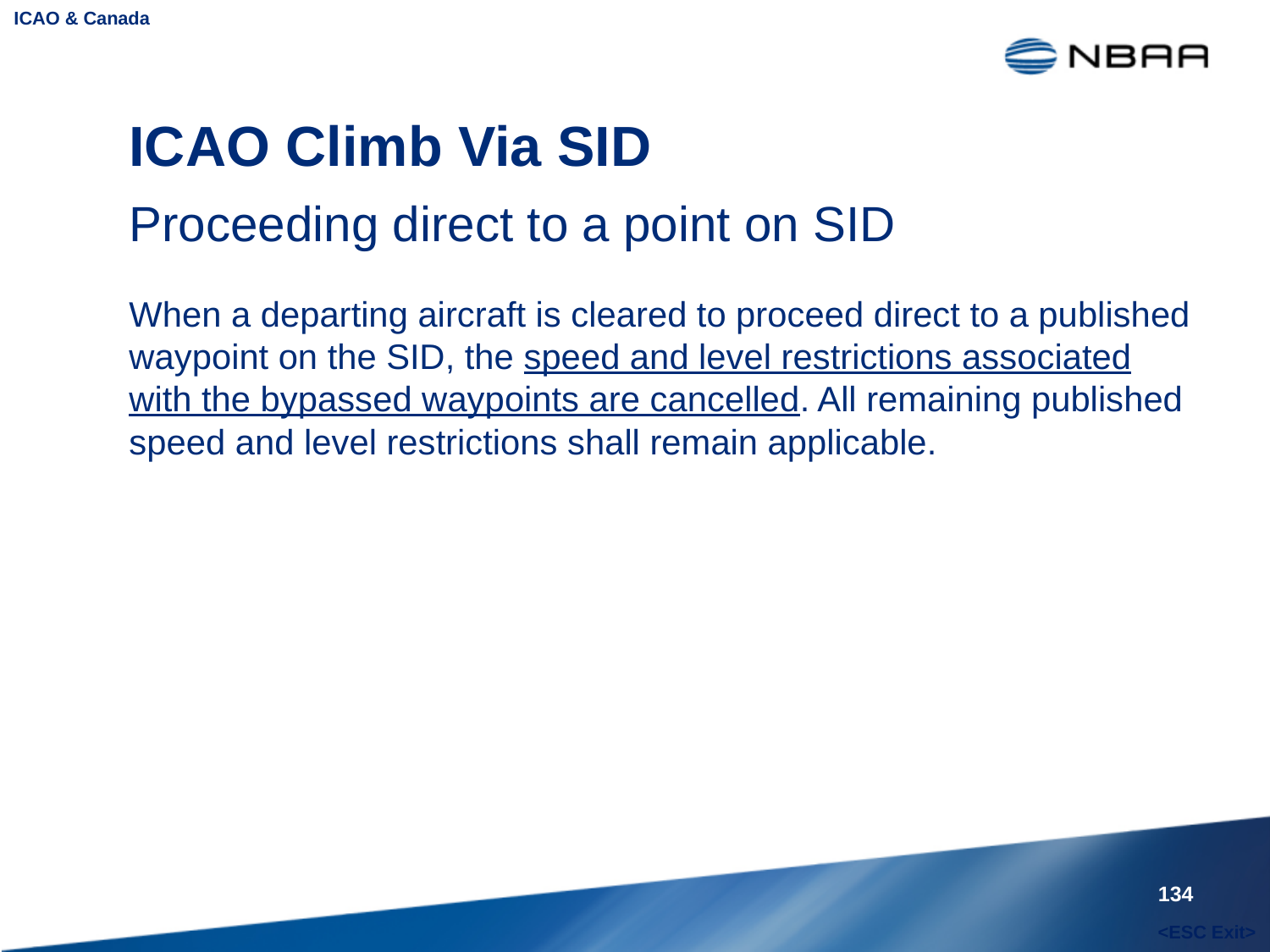

ICAO & Canada
# ICAO Climb Via SID
Proceeding direct to a point on SID
When a departing aircraft is cleared to proceed direct to a published waypoint on the SID, the speed and level restrictions associated with the bypassed waypoints are cancelled. All remaining published speed and level restrictions shall remain applicable.

134
<ESC Exit>